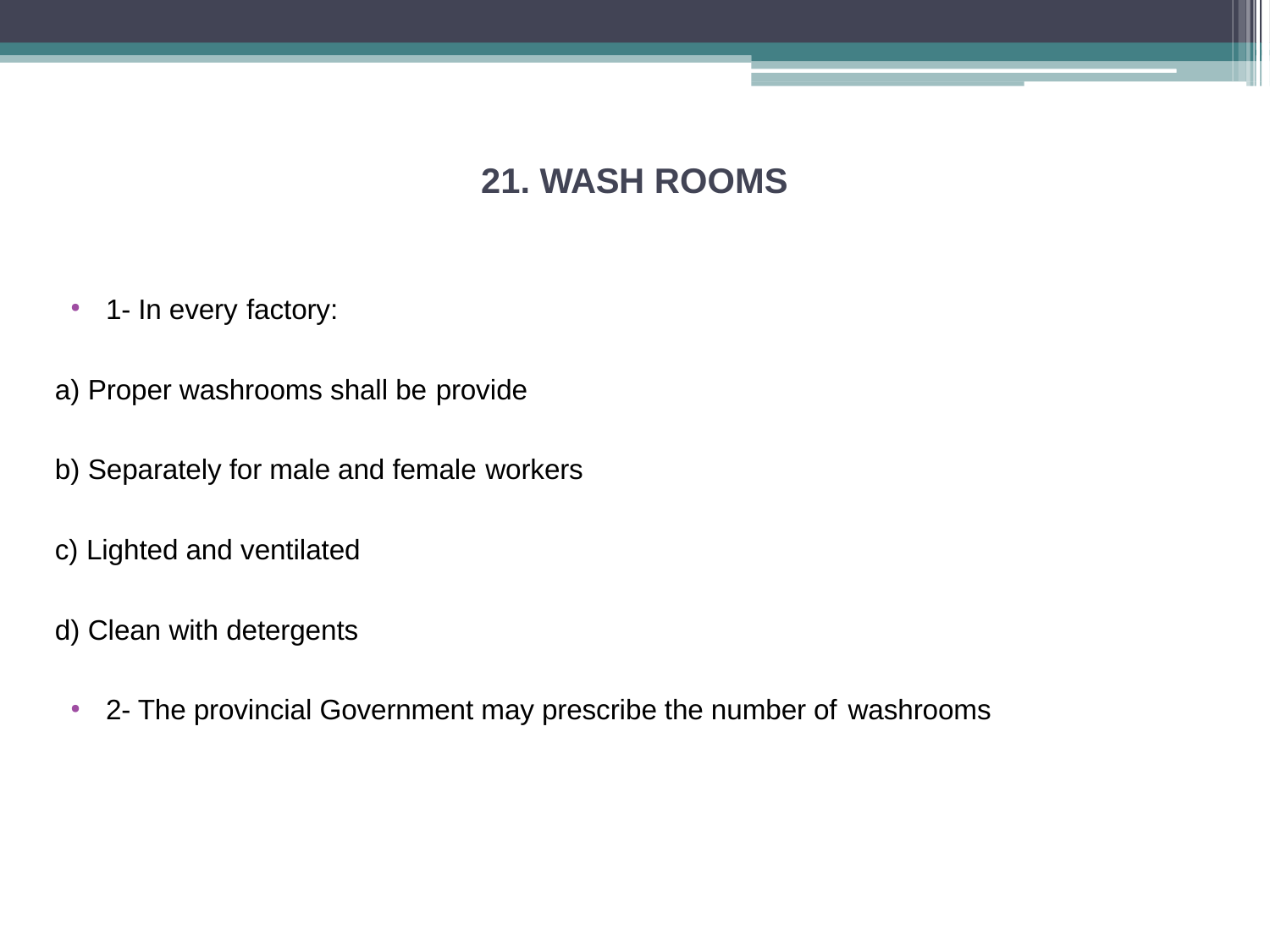

# 21. WASH ROOMS
1- In every factory:

Proper washrooms shall be provide

Separately for male and female workers

Lighted and ventilated

Clean with detergents

2- The provincial Government may prescribe the number of washrooms